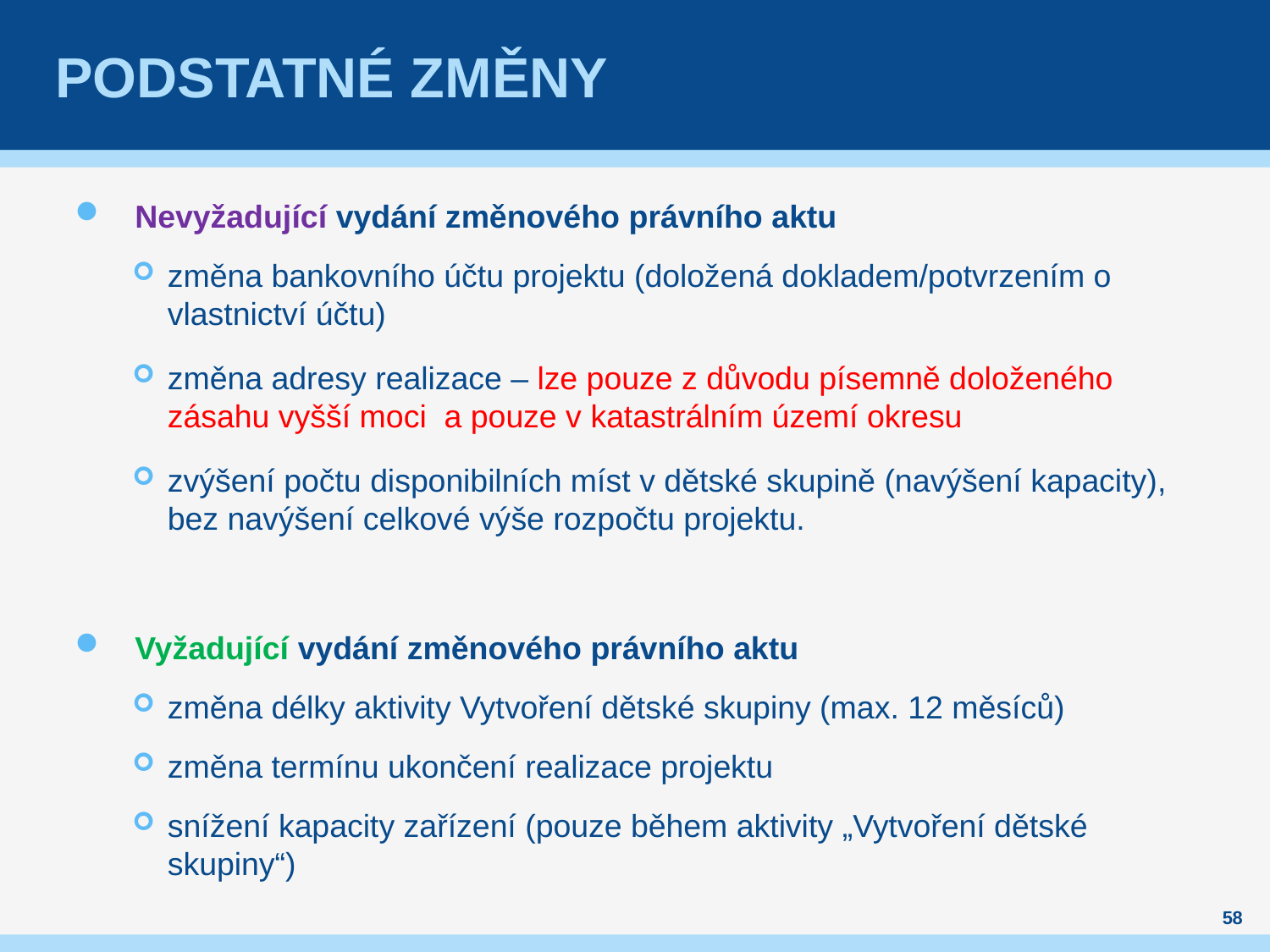

# PODSTATNÉ ZMĚNY
Nevyžadující vydání změnového právního aktu
změna bankovního účtu projektu (doložená dokladem/potvrzením o vlastnictví účtu)
změna adresy realizace – lze pouze z důvodu písemně doloženého zásahu vyšší moci  a pouze v katastrálním území okresu
zvýšení počtu disponibilních míst v dětské skupině (navýšení kapacity), bez navýšení celkové výše rozpočtu projektu.

Vyžadující vydání změnového právního aktu
změna délky aktivity Vytvoření dětské skupiny (max. 12 měsíců)
změna termínu ukončení realizace projektu
snížení kapacity zařízení (pouze během aktivity „Vytvoření dětské skupiny“)
58